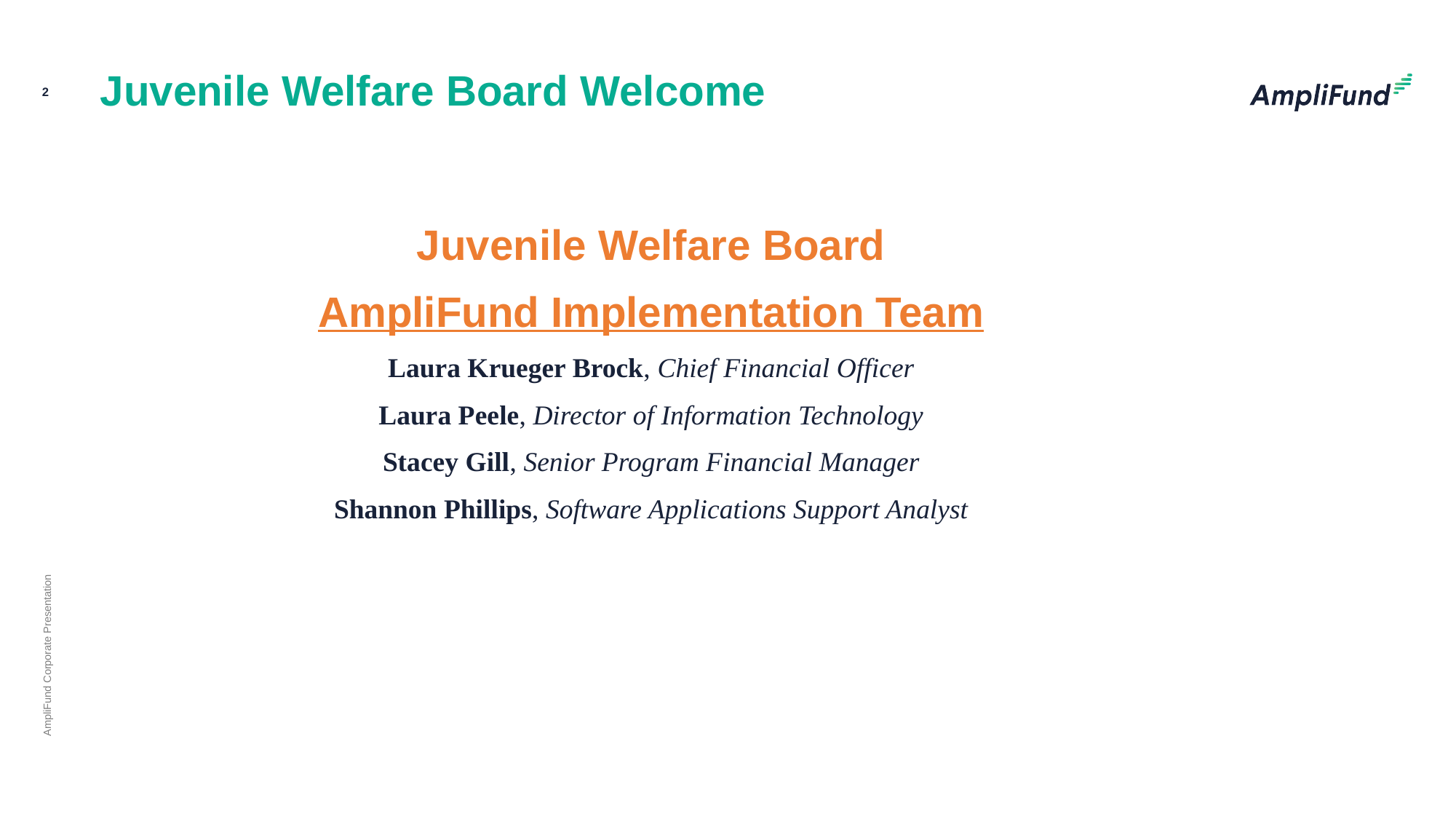

Juvenile Welfare Board Welcome
2
Juvenile Welfare Board
AmpliFund Implementation Team
Laura Krueger Brock, Chief Financial Officer
Laura Peele, Director of Information Technology
Stacey Gill, Senior Program Financial Manager
Shannon Phillips, Software Applications Support Analyst